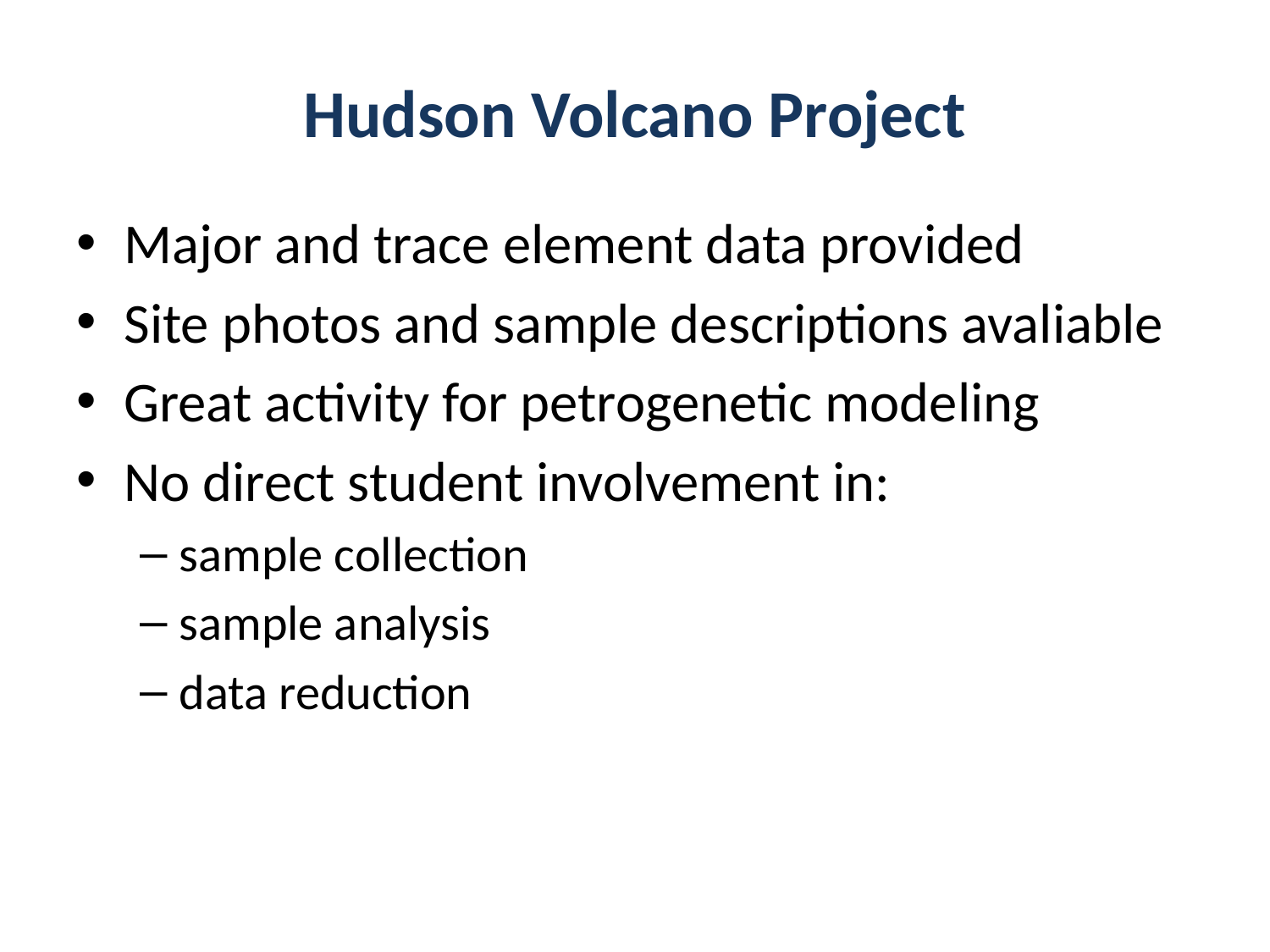

Hudson Volcano Project
Major and trace element data provided
Site photos and sample descriptions avaliable
Great activity for petrogenetic modeling
No direct student involvement in:
sample collection
sample analysis
data reduction